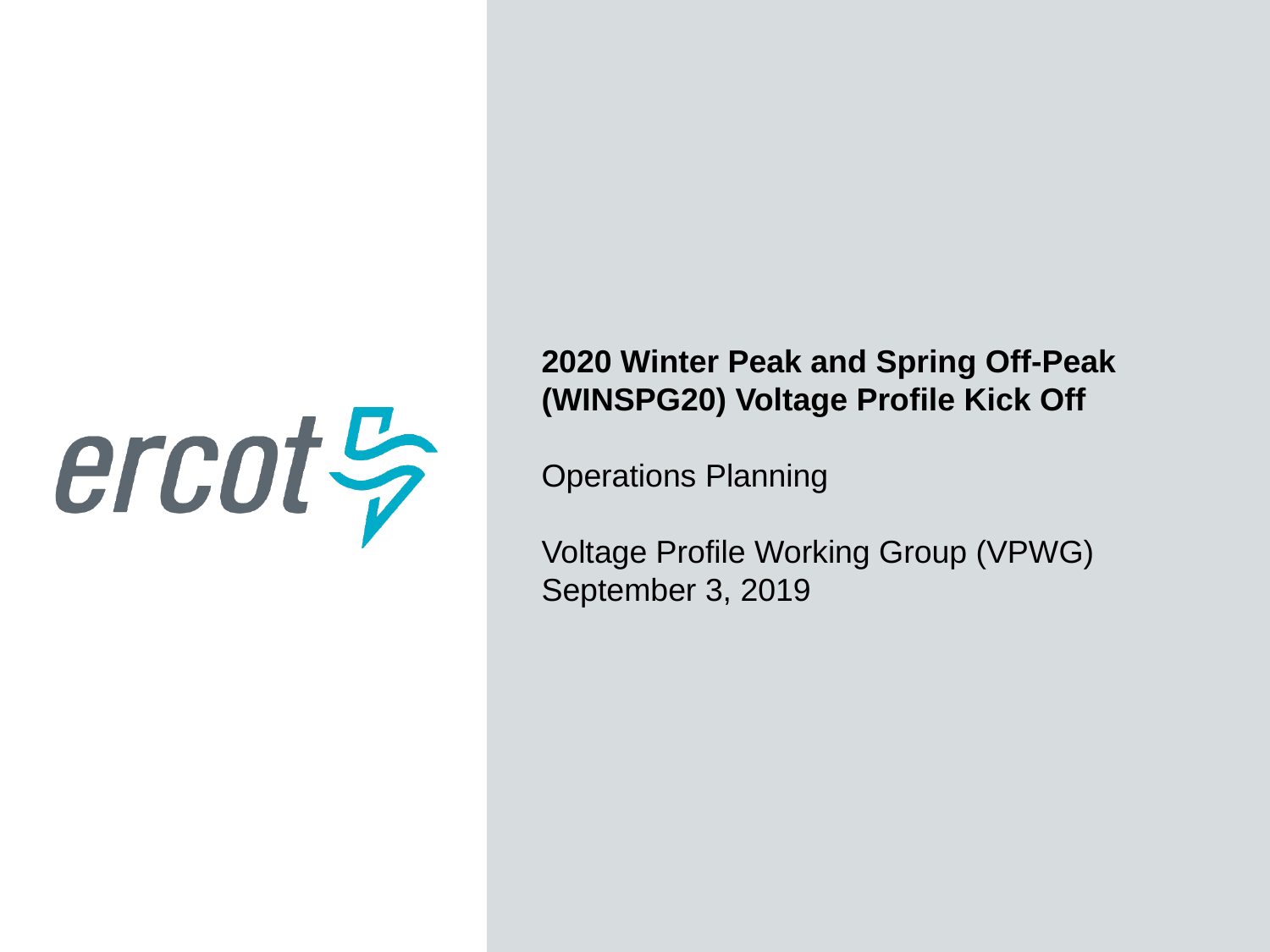

2020 Winter Peak and Spring Off-Peak (WINSPG20) Voltage Profile Kick Off

Operations Planning

Voltage Profile Working Group (VPWG)
September 3, 2019